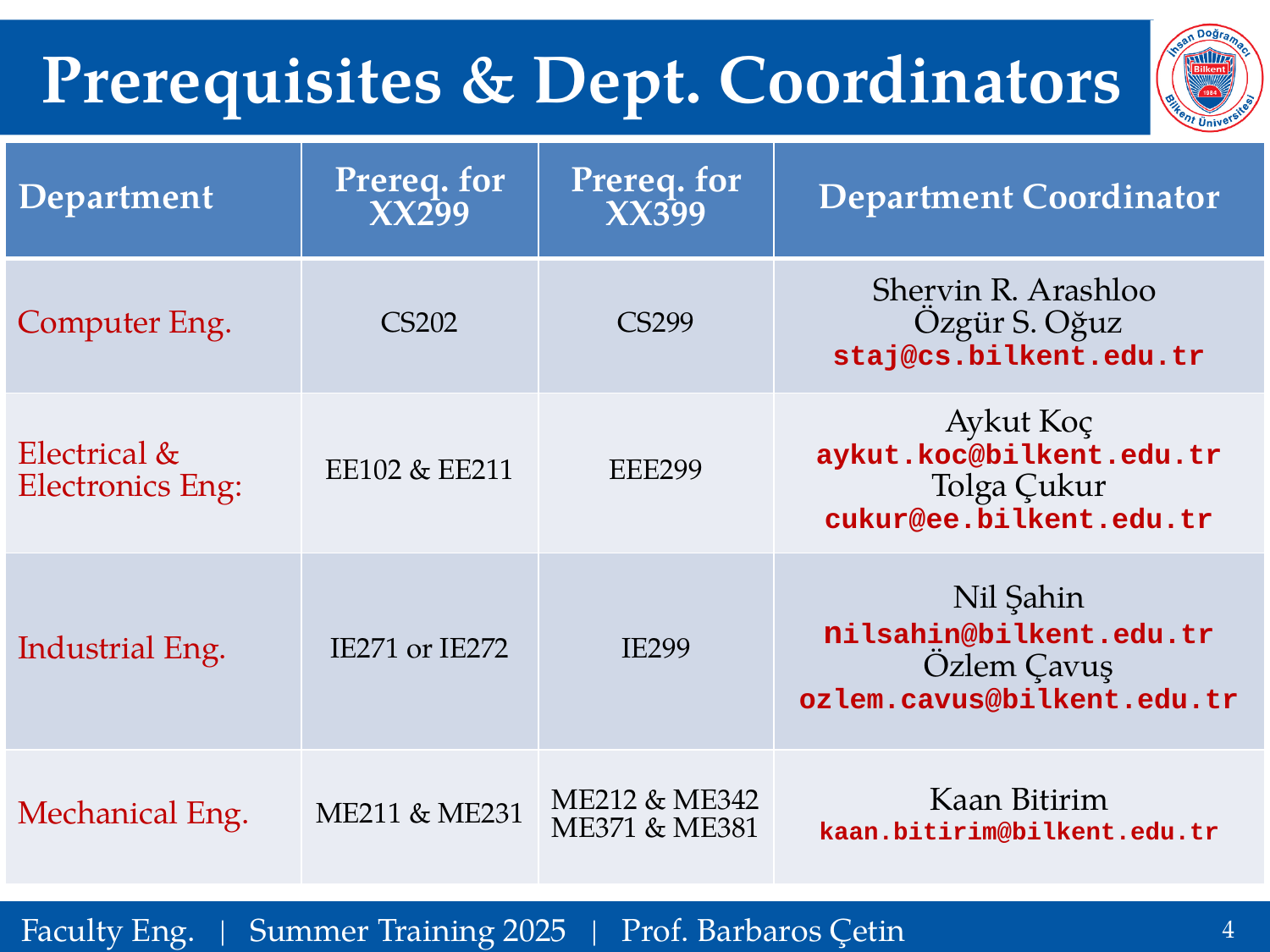

# Prerequisites & Dept. Coordinators
| Department | Prereq. for XX299 | Prereq. for XX399 | Department Coordinator |
| --- | --- | --- | --- |
| Computer Eng. | CS202 | CS299 | Shervin R. Arashloo Özgür S. Oğuz staj@cs.bilkent.edu.tr |
| Electrical & Electronics Eng: | EE102 & EE211 | EEE299 | Aykut Koç aykut.koc@bilkent.edu.tr Tolga Çukur cukur@ee.bilkent.edu.tr |
| Industrial Eng. | IE271 or IE272 | IE299 | Nil Şahin nilsahin@bilkent.edu.tr Özlem Çavuş ozlem.cavus@bilkent.edu.tr |
| Mechanical Eng. | ME211 & ME231 | ME212 & ME342 ME371 & ME381 | Kaan Bitirim kaan.bitirim@bilkent.edu.tr |
4